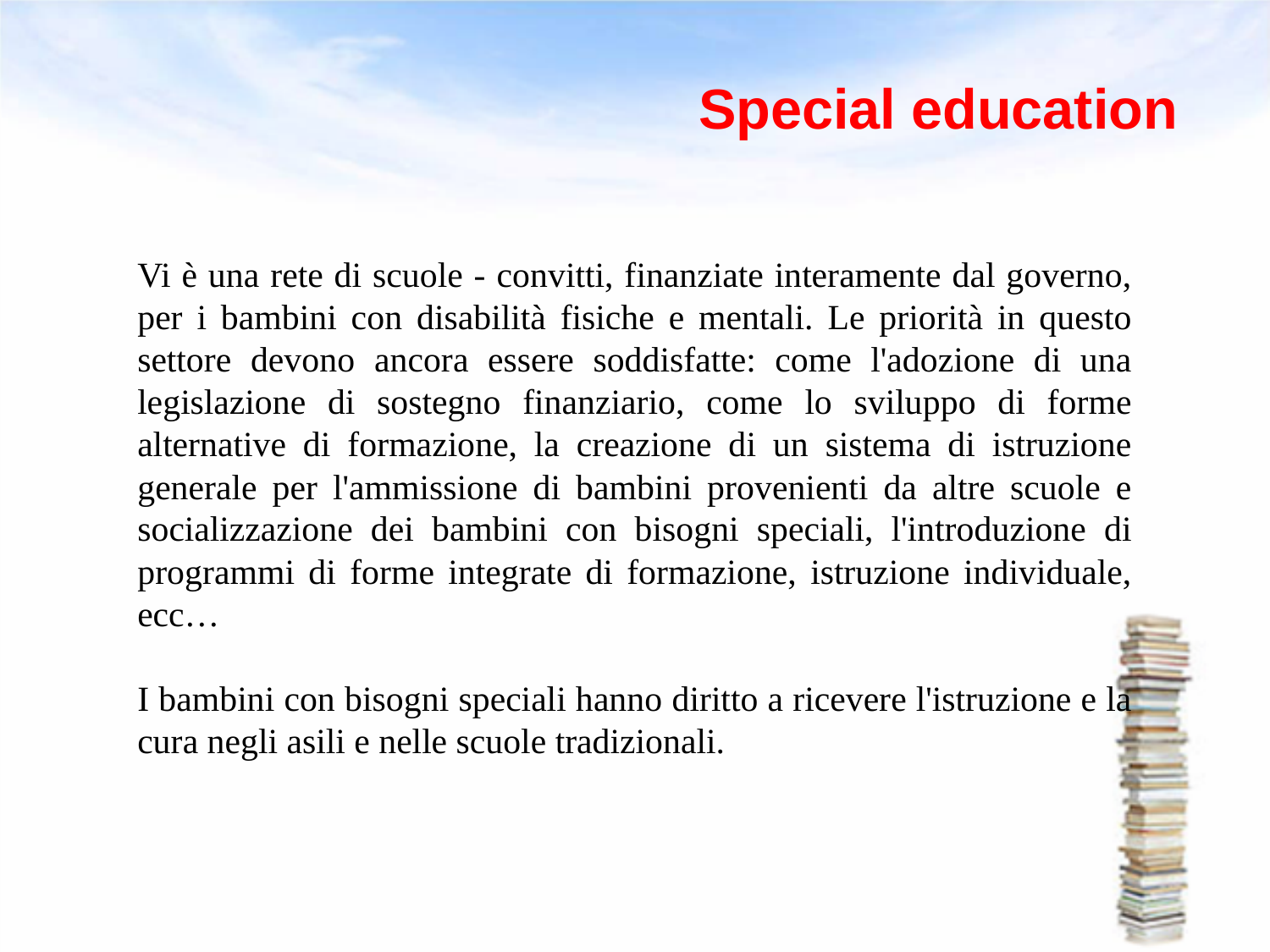

# Special education
Vi è una rete di scuole - convitti, finanziate interamente dal governo, per i bambini con disabilità fisiche e mentali. Le priorità in questo settore devono ancora essere soddisfatte: come l'adozione di una legislazione di sostegno finanziario, come lo sviluppo di forme alternative di formazione, la creazione di un sistema di istruzione generale per l'ammissione di bambini provenienti da altre scuole e socializzazione dei bambini con bisogni speciali, l'introduzione di programmi di forme integrate di formazione, istruzione individuale, ecc…

I bambini con bisogni speciali hanno diritto a ricevere l'istruzione e la cura negli asili e nelle scuole tradizionali.